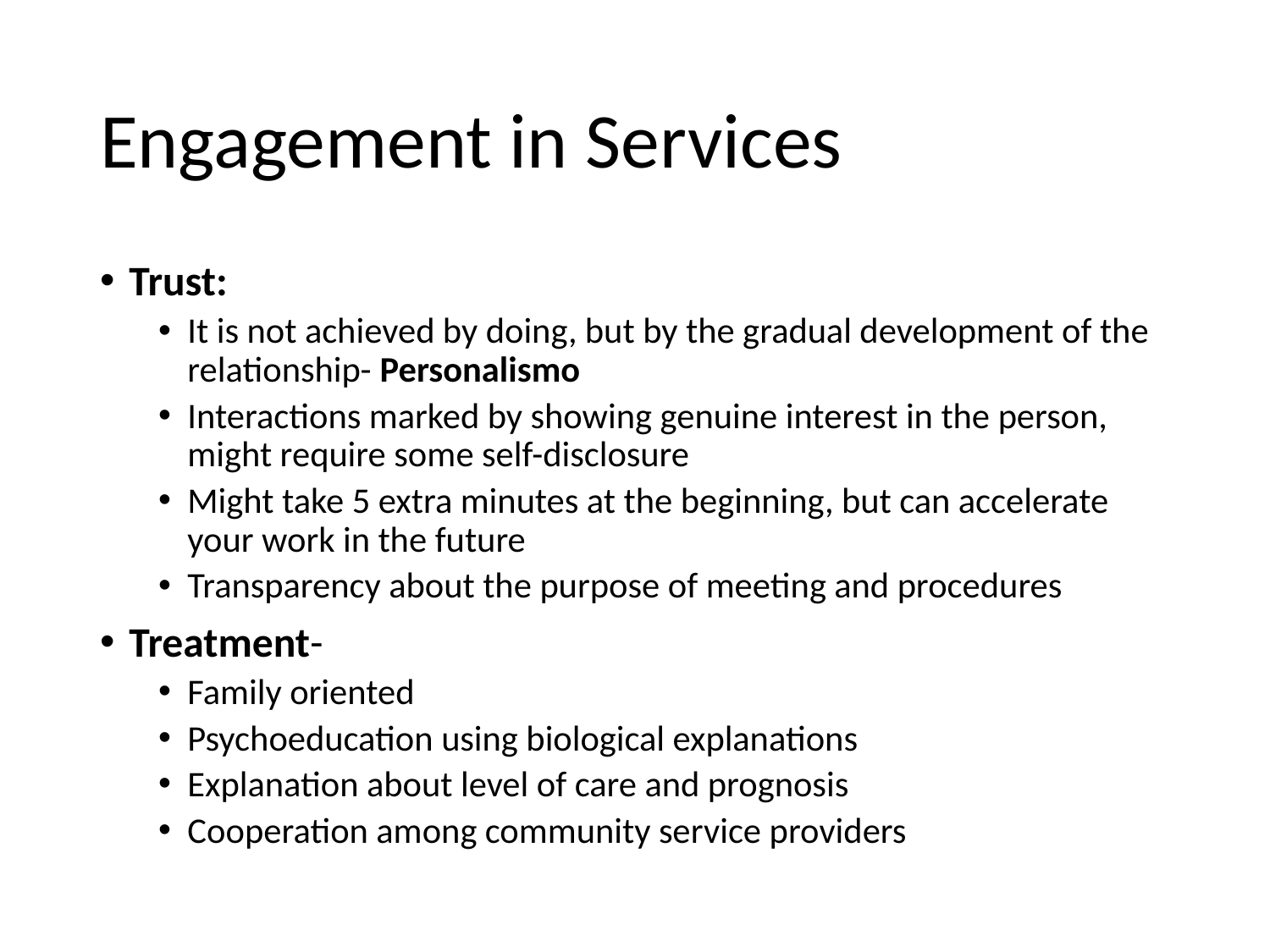

# Engagement in Services
Trust:
It is not achieved by doing, but by the gradual development of the relationship- Personalismo
Interactions marked by showing genuine interest in the person, might require some self-disclosure
Might take 5 extra minutes at the beginning, but can accelerate your work in the future
Transparency about the purpose of meeting and procedures
Treatment-
Family oriented
Psychoeducation using biological explanations
Explanation about level of care and prognosis
Cooperation among community service providers